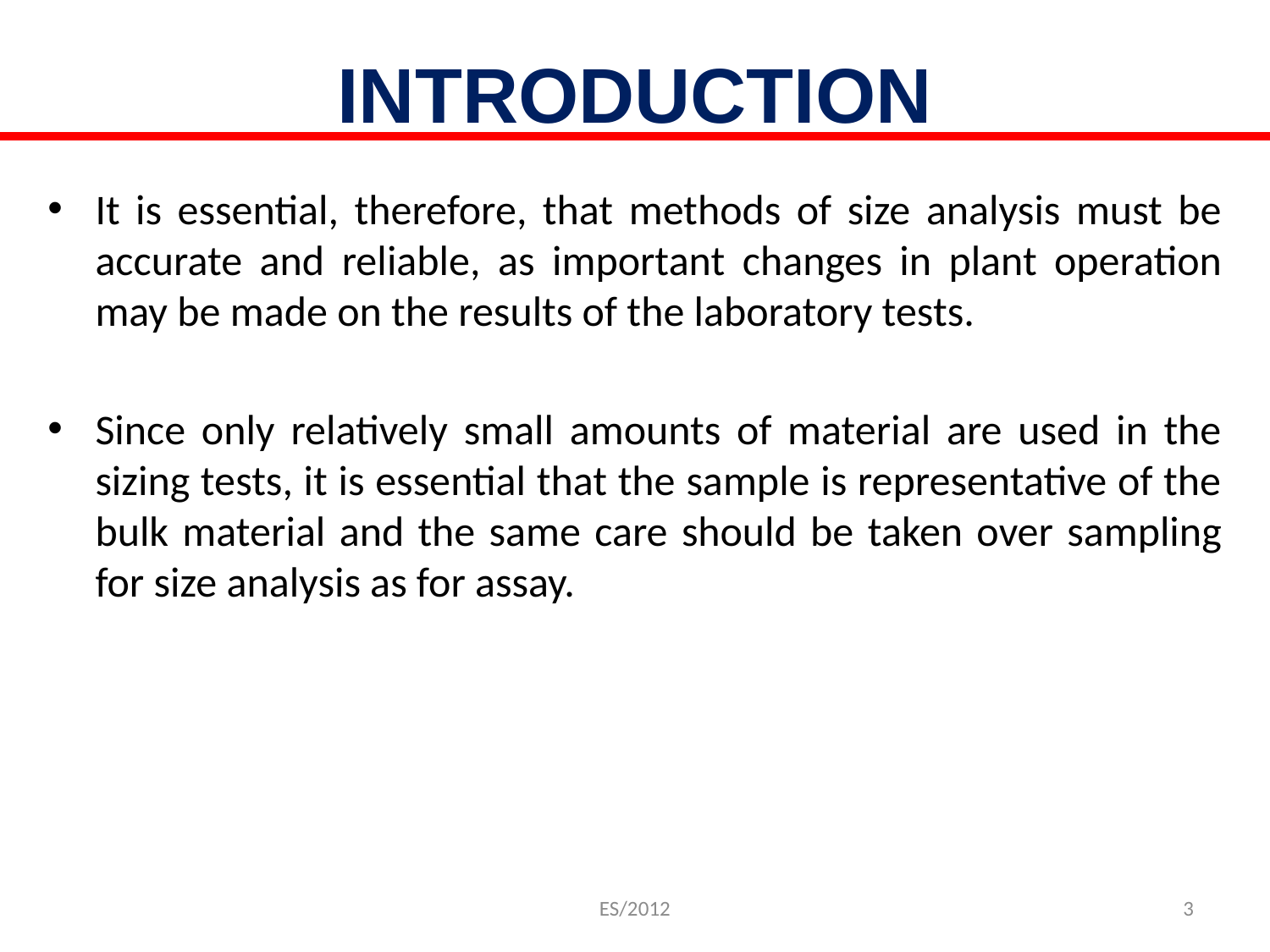

# INTRODUCTION
It is essential, therefore, that methods of size analysis must be accurate and reliable, as important changes in plant operation may be made on the results of the laboratory tests.

Since only relatively small amounts of material are used in the sizing tests, it is essential that the sample is representative of the bulk material and the same care should be taken over sampling for size analysis as for assay.
ES/2012
3